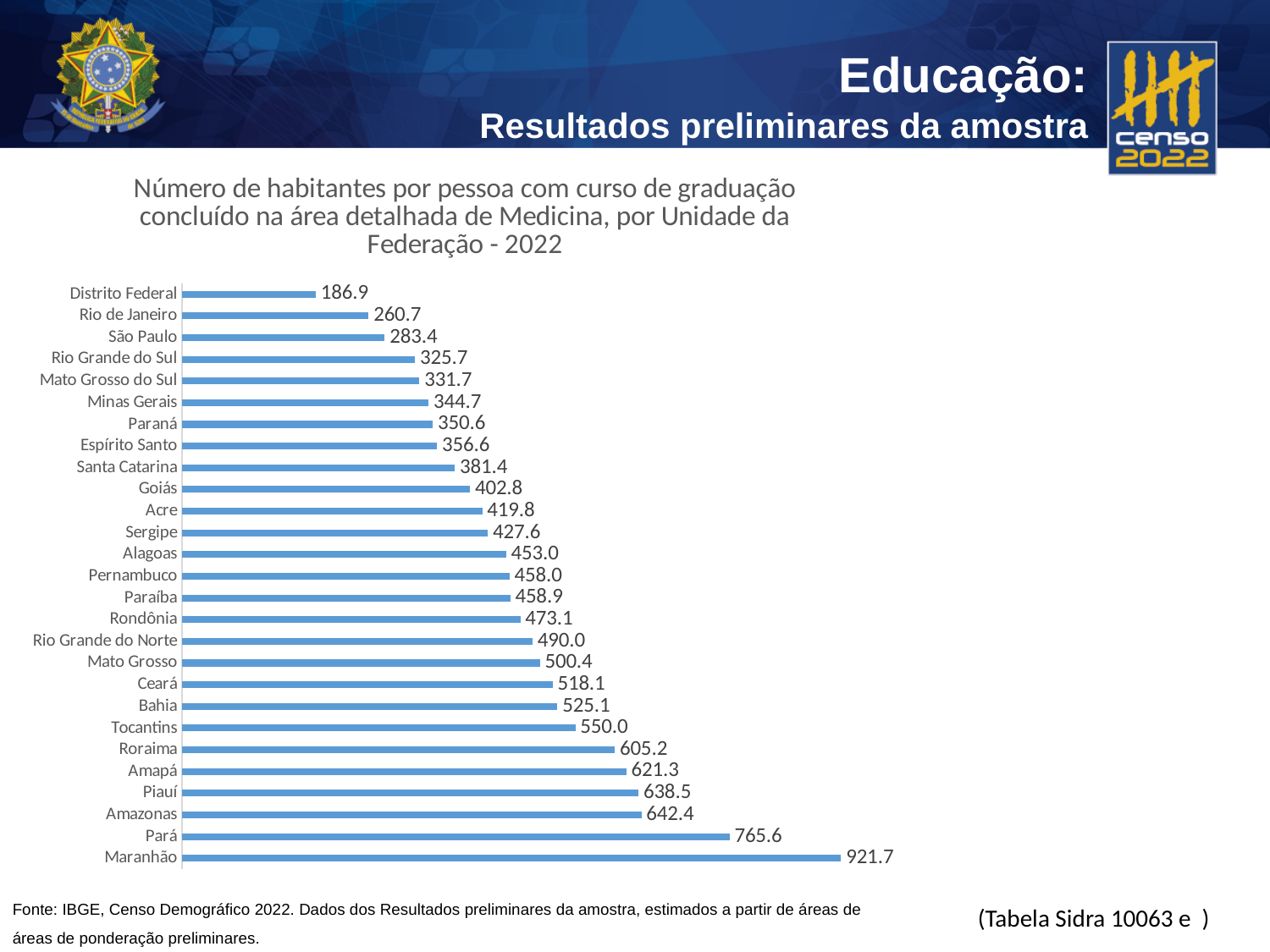

### Chart: Número de habitantes por pessoa com curso de graduação concluído na área detalhada de Medicina, por Unidade da Federação - 2022

| Category | 0912 - Medicina |
|---|---|
| Maranhão | 921.7490478781284 |
| Pará | 765.6167263812936 |
| Amazonas | 642.375 |
| Piauí | 638.531914893617 |
| Amapá | 621.303132938188 |
| Roraima | 605.2347908745247 |
| Tocantins | 550.0218340611353 |
| Bahia | 525.0863656616664 |
| Ceará | 518.1428655590904 |
| Mato Grosso | 500.36228118161927 |
| Rio Grande do Norte | 490.01913946587536 |
| Rondônia | 473.1286654697786 |
| Paraíba | 458.91779240272484 |
| Pernambuco | 458.030690666397 |
| Alagoas | 452.9591600289645 |
| Sergipe | 427.63235294117646 |
| Acre | 419.83712696004045 |
| Goiás | 402.8139627811394 |
| Santa Catarina | 381.43349037690456 |
| Espírito Santo | 356.59120081852853 |
| Paraná | 350.5921637104433 |
| Minas Gerais | 344.7290166658275 |
| Mato Grosso do Sul | 331.73059800264707 |
| Rio Grande do Sul | 325.70075417489676 |
| São Paulo | 283.36686084720566 |
| Rio de Janeiro | 260.7290590795414 |
| Distrito Federal | 186.89094527363184 |
Fonte: IBGE, Censo Demográfico 2022. Dados dos Resultados preliminares da amostra, estimados a partir de áreas de áreas de ponderação preliminares.
(Tabela Sidra 10063 e  )